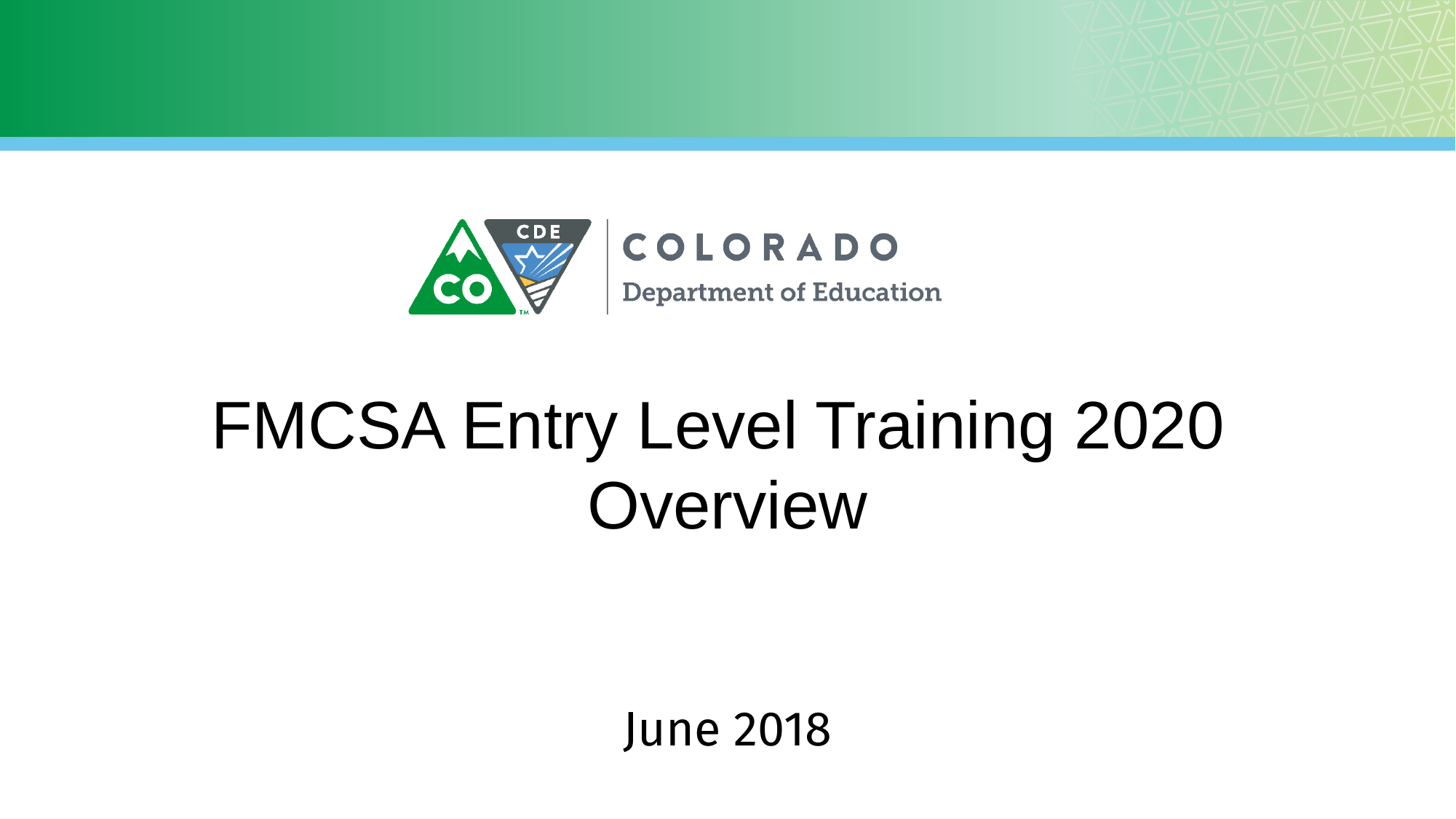

# FMCSA Entry Level Training 2020 Overview
June 2018